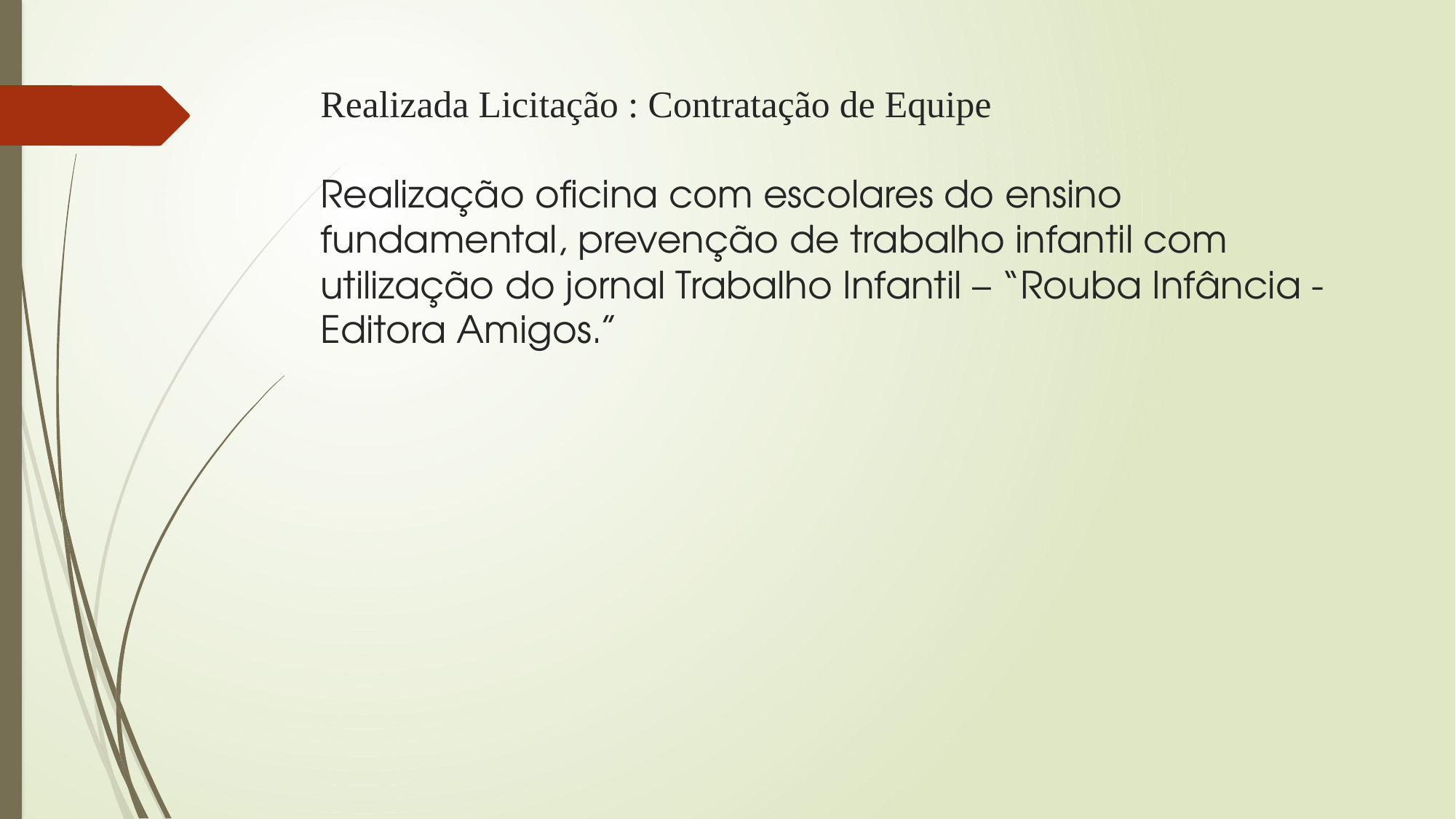

# Realizada Licitação : Contratação de Equipe Realização oficina com escolares do ensino fundamental, prevenção de trabalho infantil com utilização do jornal Trabalho Infantil – “Rouba Infância -  Editora Amigos.”